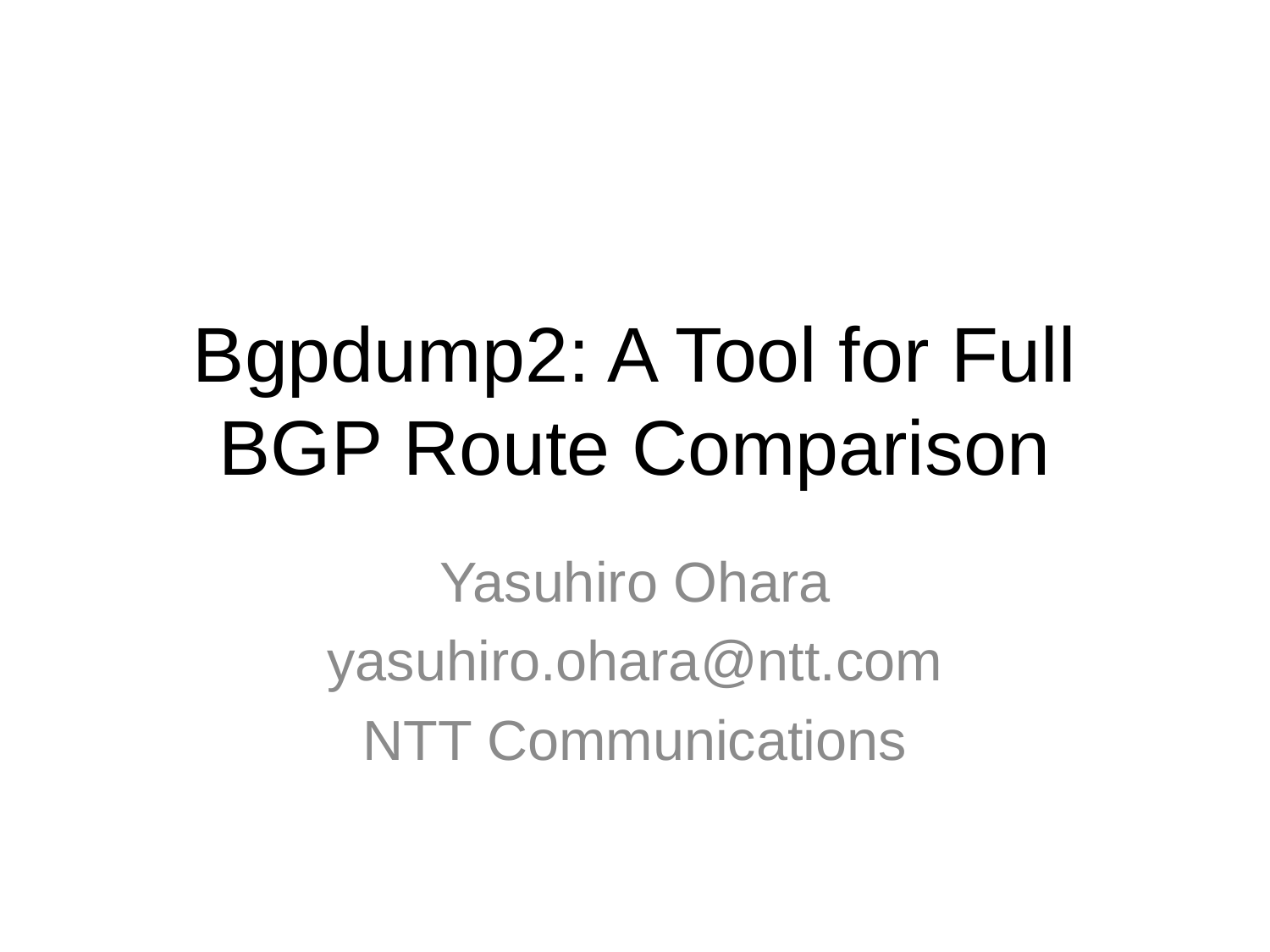

# Bgpdump2: A Tool for Full BGP Route Comparison
Yasuhiro Ohara
yasuhiro.ohara@ntt.com
NTT Communications